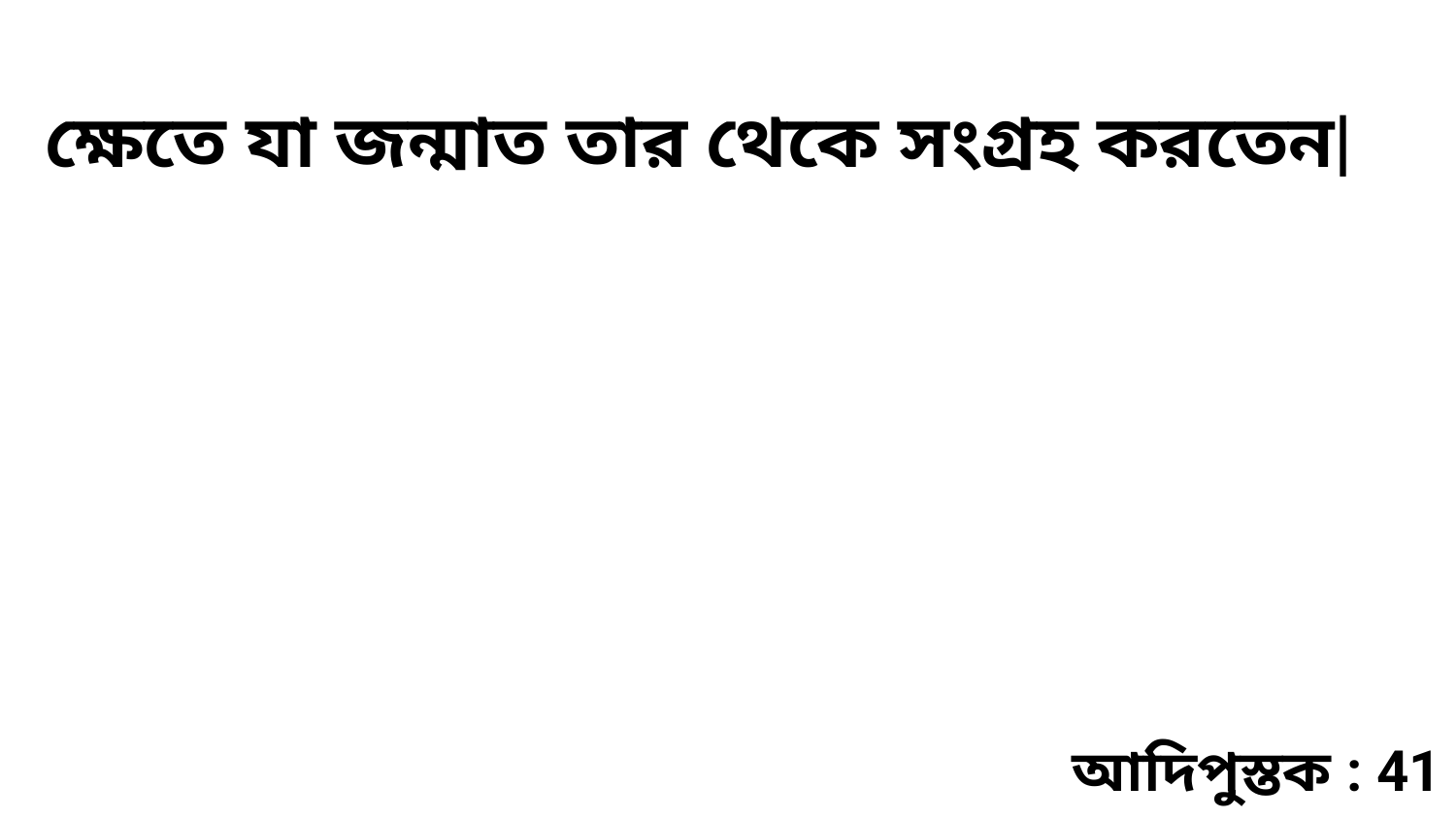

ক্ষেতে যা জন্মাত তার থেকে সংগ্রহ করতেন|
আদিপুস্তক : 41